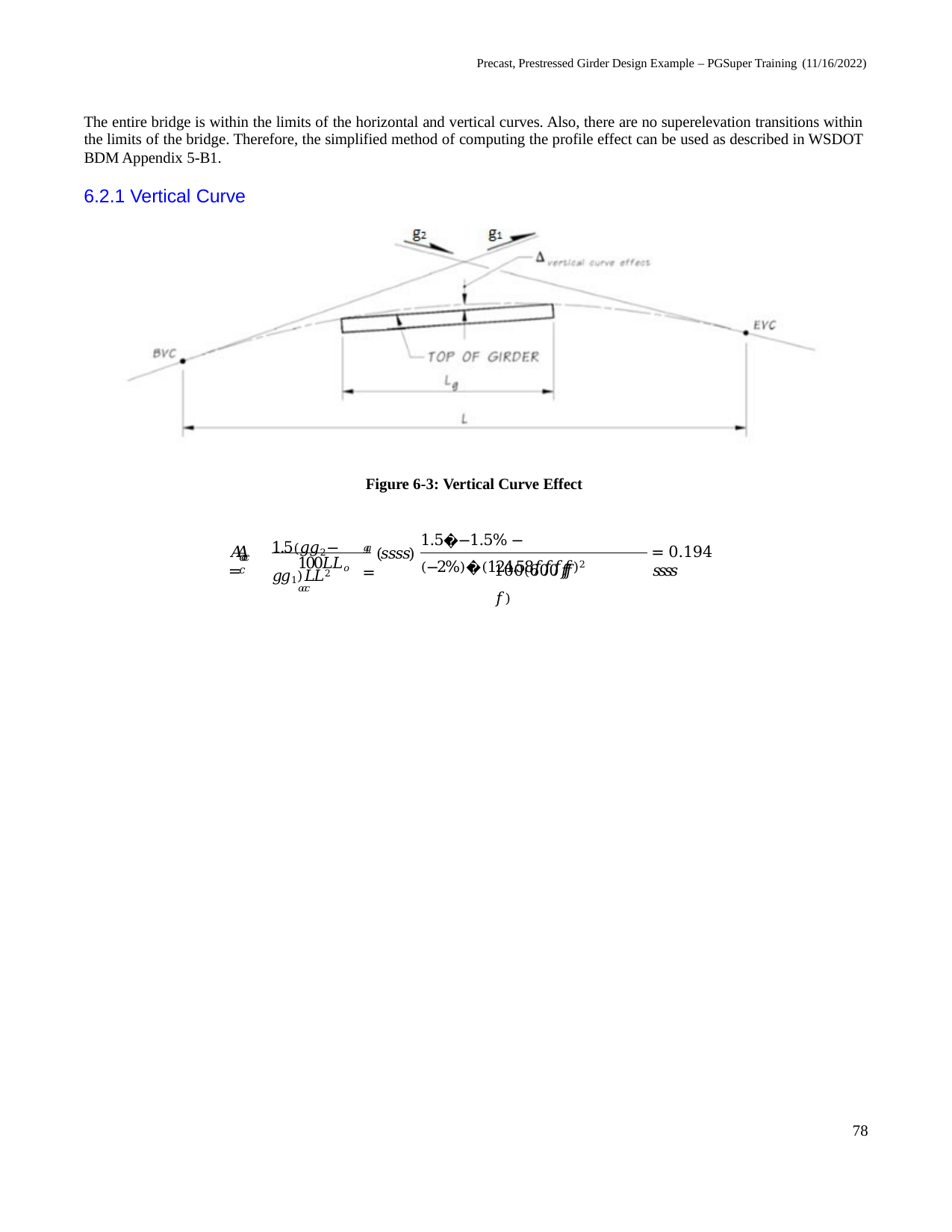

Precast, Prestressed Girder Design Example – PGSuper Training (11/16/2022)
The entire bridge is within the limits of the horizontal and vertical curves. Also, there are no superelevation transitions within  the limits of the bridge. Therefore, the simplified method of computing the profile effect can be used as described in WSDOT  BDM Appendix 5-B1.

6.2.1 Vertical Curve

Figure 6-3: Vertical Curve Effect
1.5(𝑔𝑔2 − 𝑔𝑔1)𝐿𝐿2
1.5�−1.5% − (−2%)�(124.58𝑓𝑓𝑓𝑓)2
𝑔𝑔 (𝑠𝑠𝑠𝑠) =
= 0.194 𝑠𝑠𝑠𝑠
𝐴𝐴	=
𝑜𝑜𝑐𝑐
100𝐿𝐿𝑜𝑜𝑐𝑐
100(600𝑓𝑓𝑓𝑓)

78